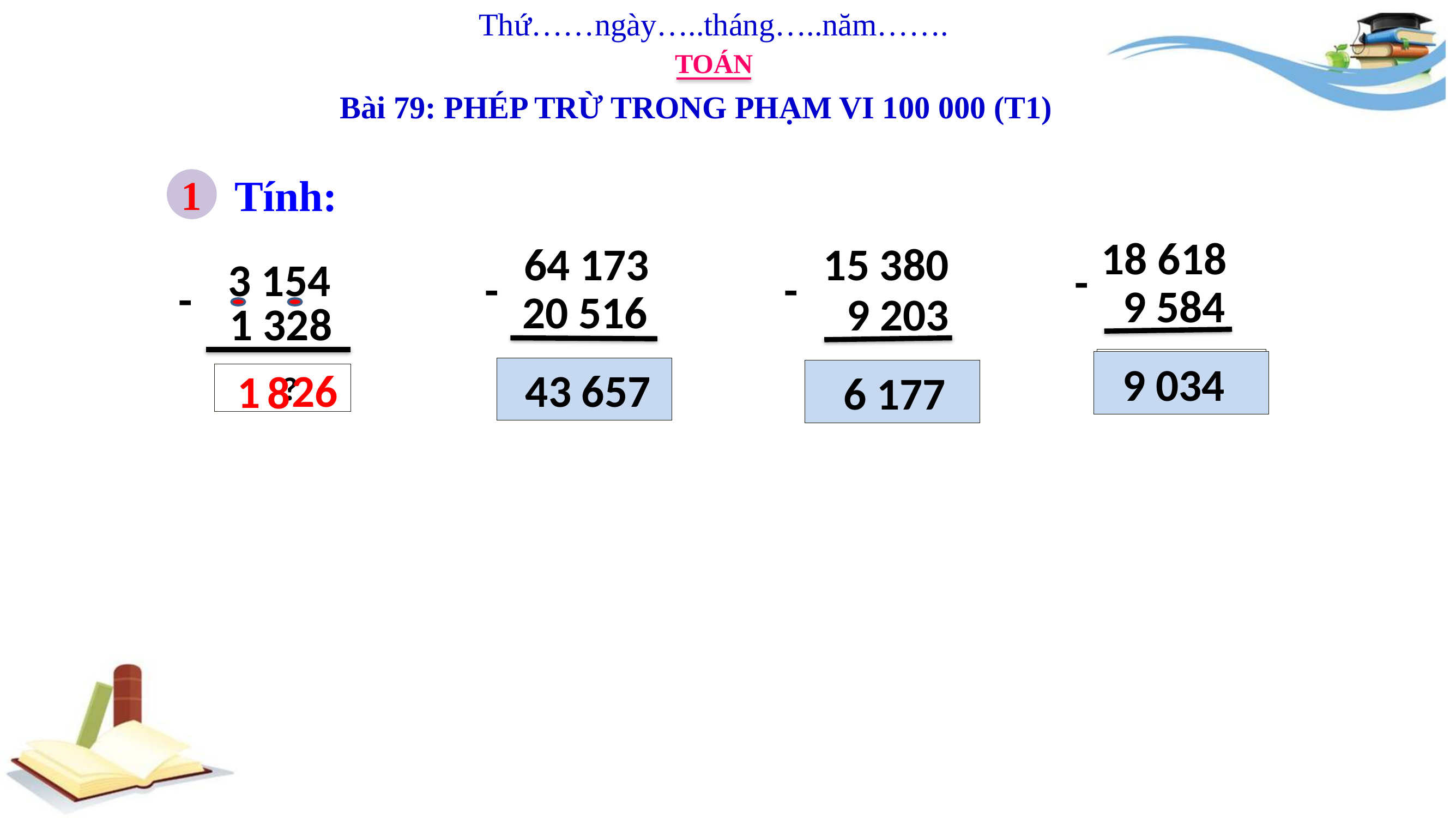

Thứ……ngày…..tháng…..năm…….
TOÁN
Bài 79: PHÉP TRỪ TRONG PHẠM VI 100 000 (T1)
Tính:
1

18 618
-
9 584
64 173
-
20 516
15 380
-
9 203
3 154
-
1 328

        ?
  9 034
2
6
  43 657
1
8
   6 177
        ?
        ?
        ?